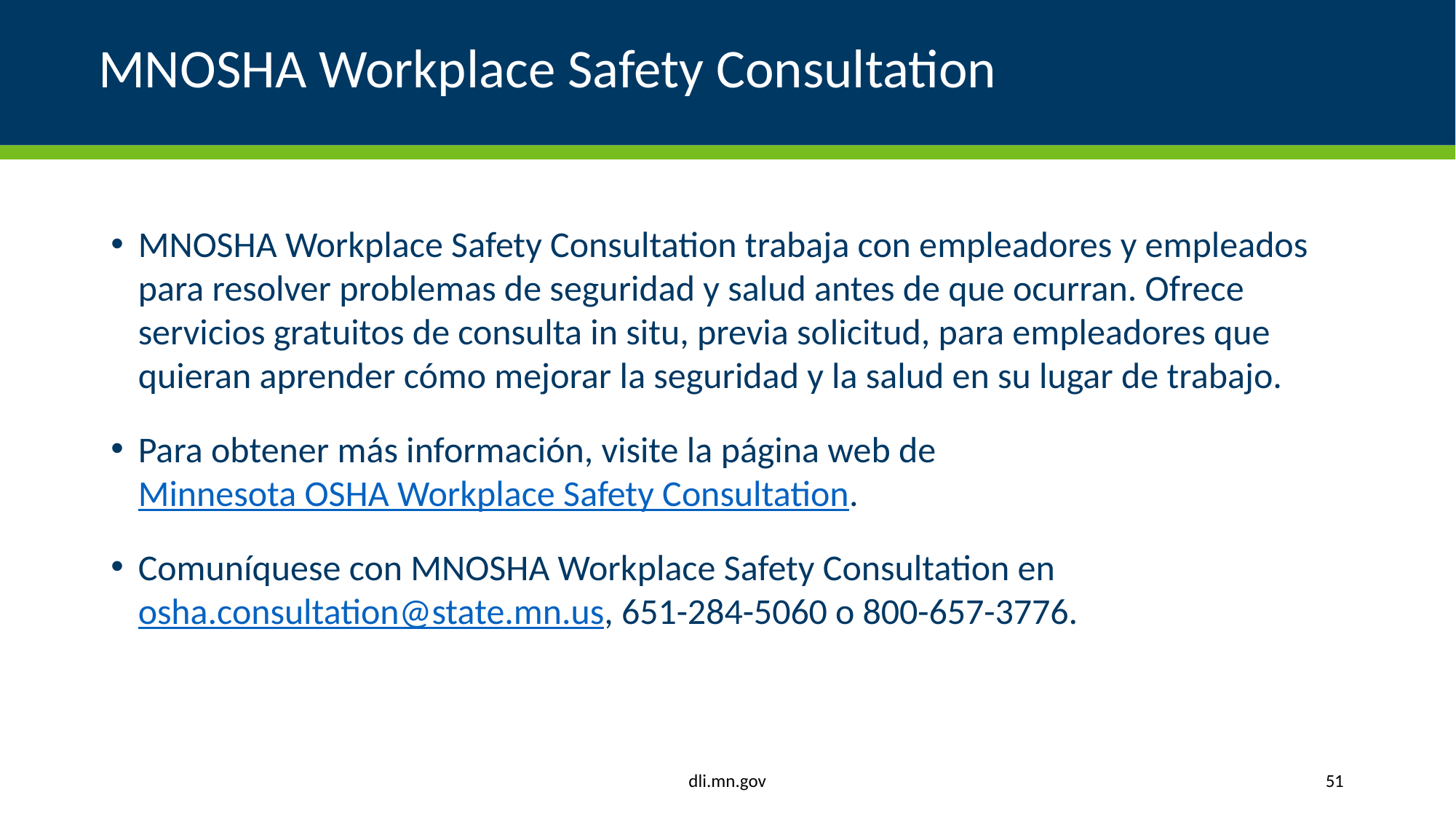

# MNOSHA Workplace Safety Consultation
MNOSHA Workplace Safety Consultation trabaja con empleadores y empleados para resolver problemas de seguridad y salud antes de que ocurran. Ofrece servicios gratuitos de consulta in situ, previa solicitud, para empleadores que quieran aprender cómo mejorar la seguridad y la salud en su lugar de trabajo.
Para obtener más información, visite la página web de Minnesota OSHA Workplace Safety Consultation.
Comuníquese con MNOSHA Workplace Safety Consultation en osha.consultation@state.mn.us, 651-284-5060 o 800-657-3776.
dli.mn.gov
51